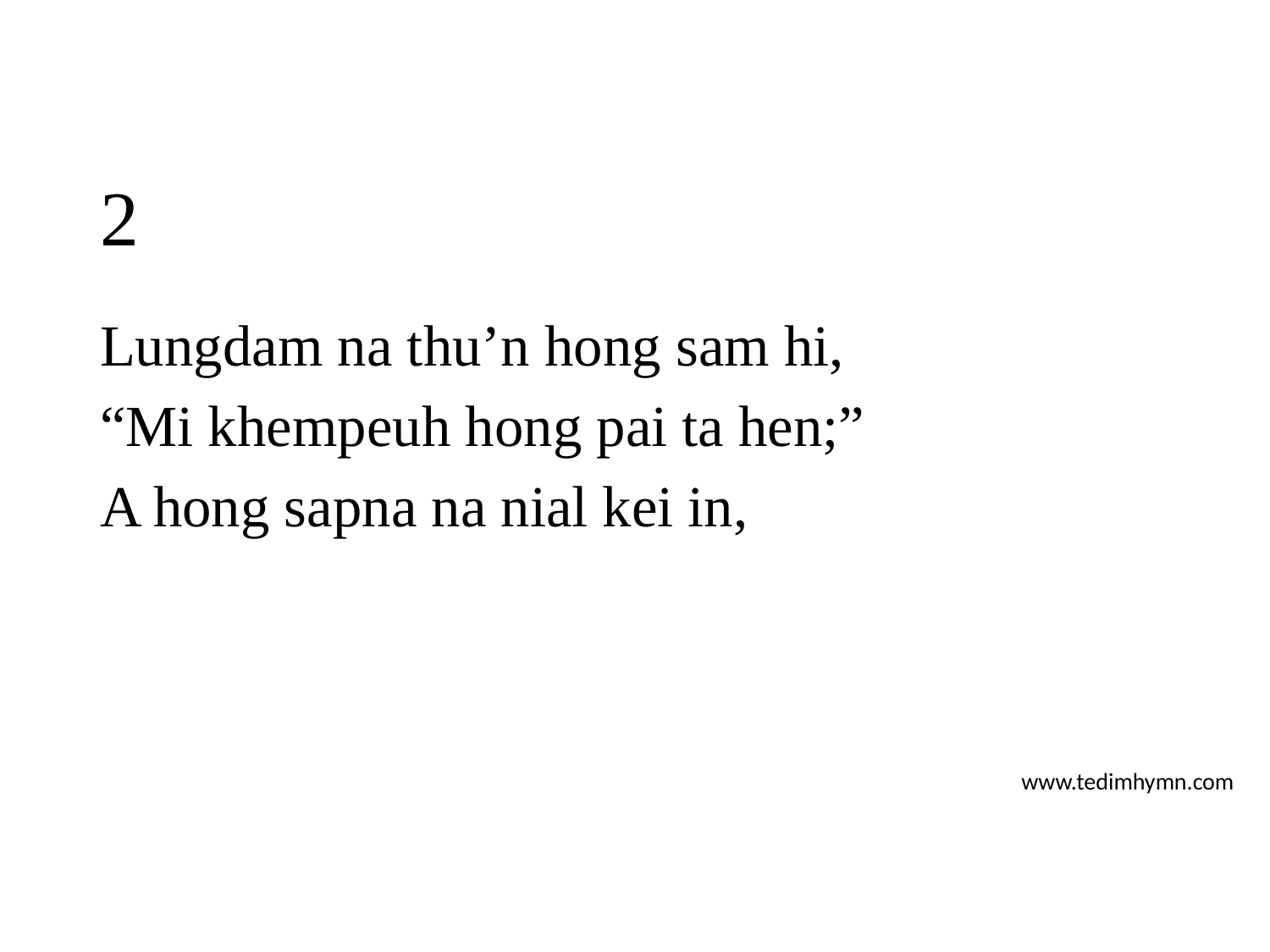

# 2
Lungdam na thu’n hong sam hi,
“Mi khempeuh hong pai ta hen;”
A hong sapna na nial kei in,

www.tedimhymn.com